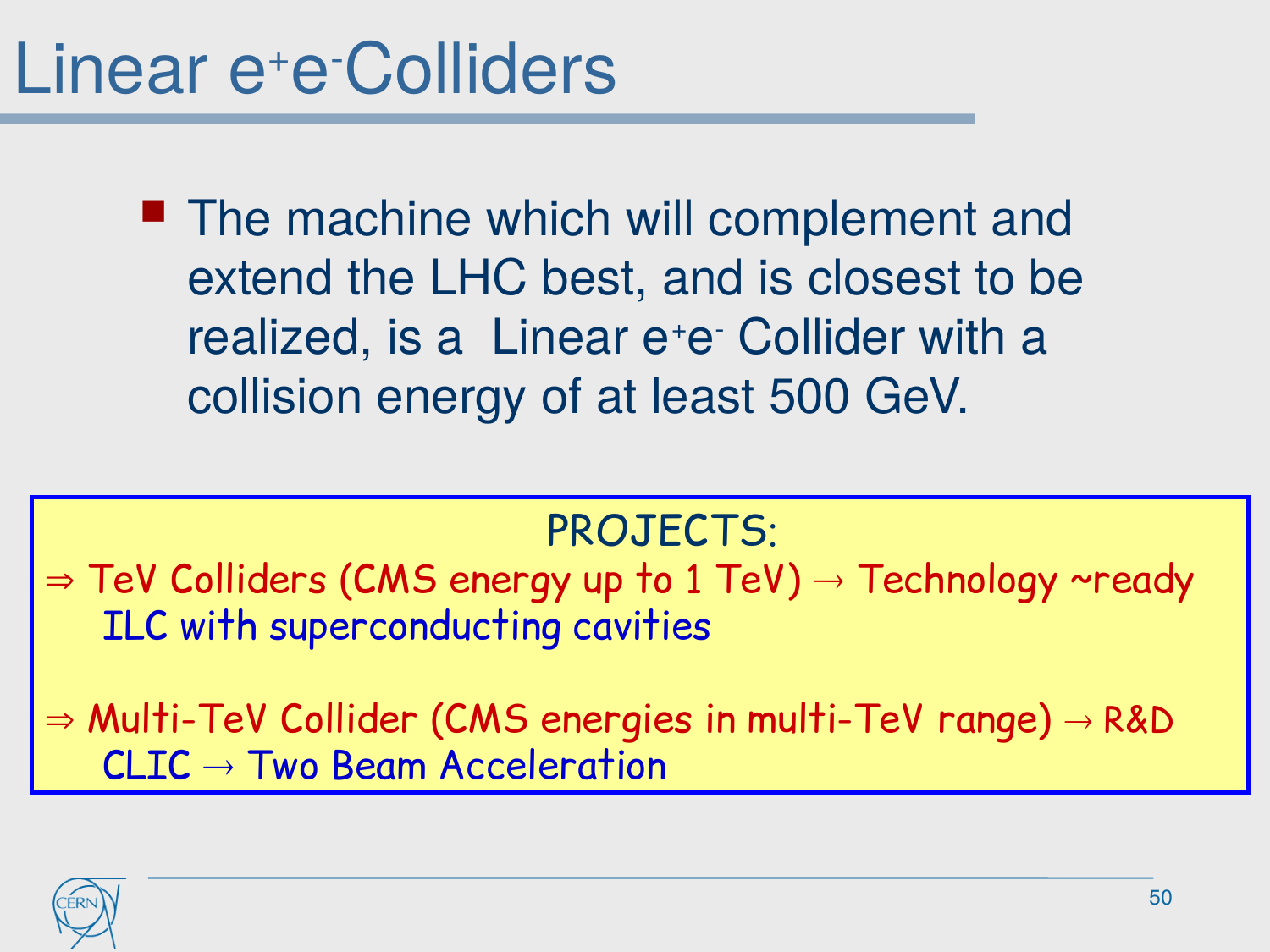

# Linear e+e-Colliders
The machine which will complement and extend the LHC best, and is closest to be realized, is a  Linear e+e- Collider with a collision energy of at least 500 GeV.

                                          PROJECTS:
⇒ TeV Colliders (CMS energy up to 1 TeV) → Technology ~ready
     ILC with superconducting cavities

⇒ Multi-TeV Collider (CMS energies in multi-TeV range) → R&D
     CLIC → Two Beam Acceleration
50